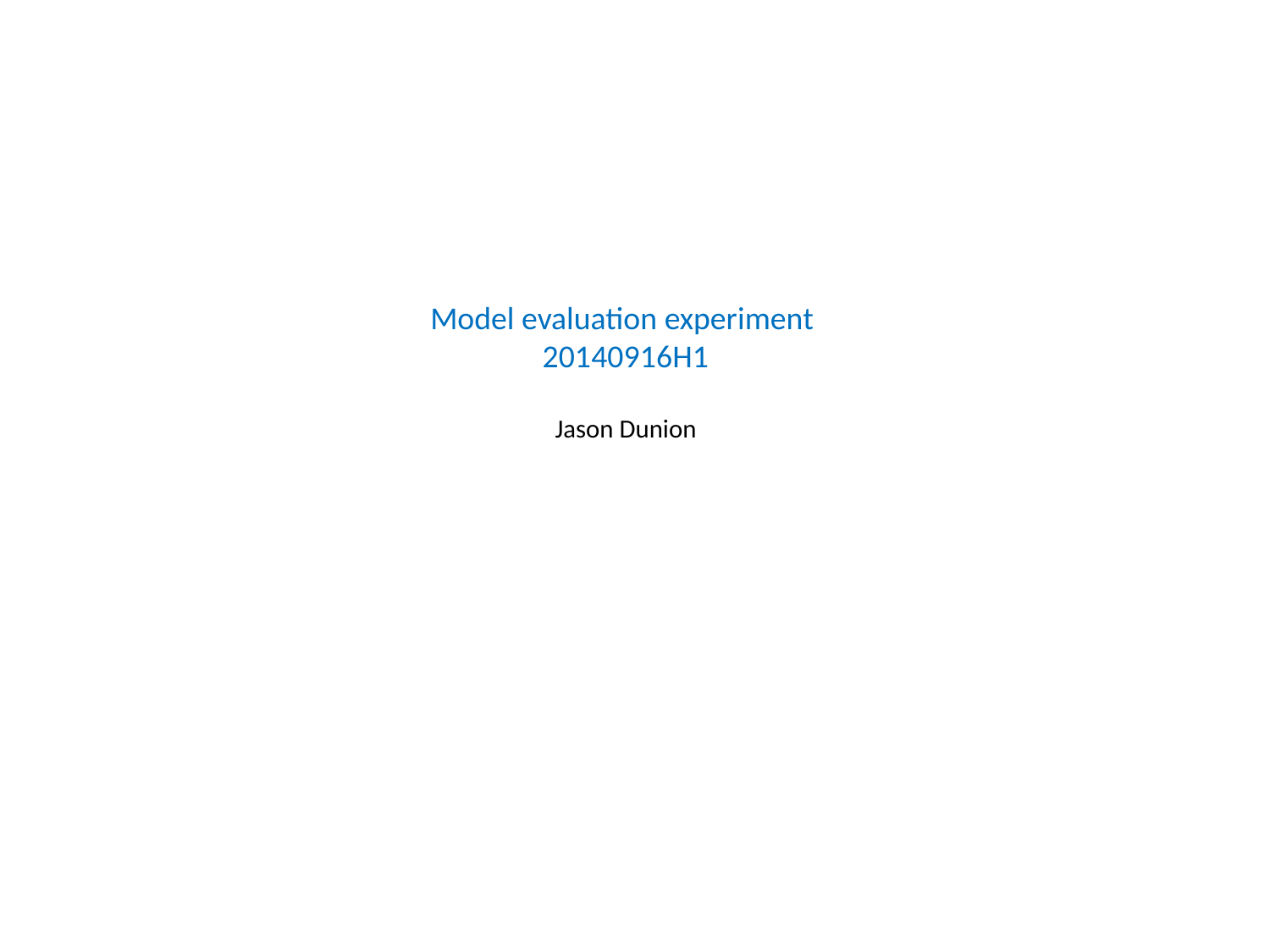

# Model evaluation experiment 20140916H1 Jason Dunion